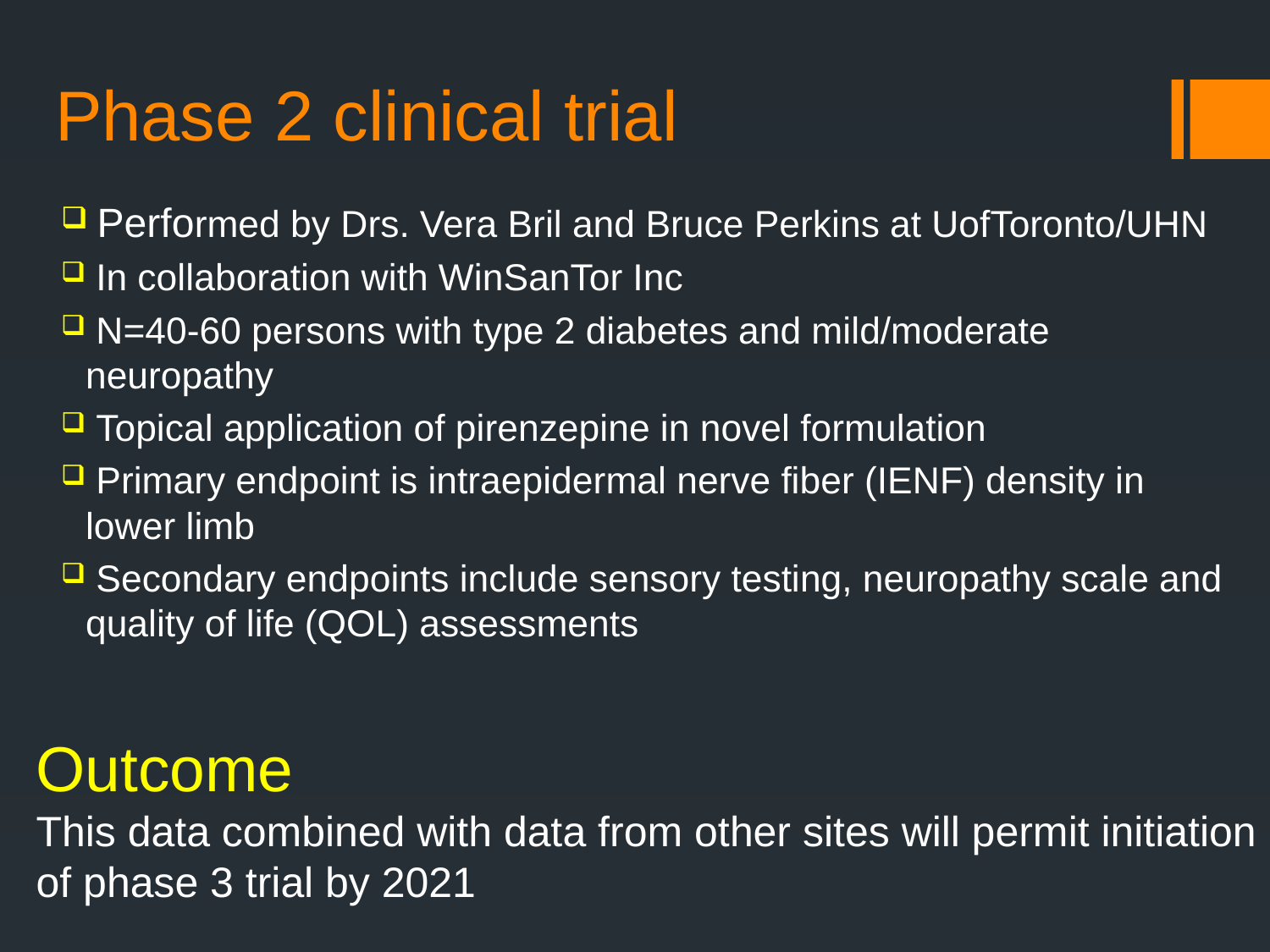

# Phase 2 clinical trial
 Performed by Drs. Vera Bril and Bruce Perkins at UofToronto/UHN
 In collaboration with WinSanTor Inc
 N=40-60 persons with type 2 diabetes and mild/moderate neuropathy
 Topical application of pirenzepine in novel formulation
 Primary endpoint is intraepidermal nerve fiber (IENF) density in lower limb
 Secondary endpoints include sensory testing, neuropathy scale and quality of life (QOL) assessments
Outcome
This data combined with data from other sites will permit initiation of phase 3 trial by 2021